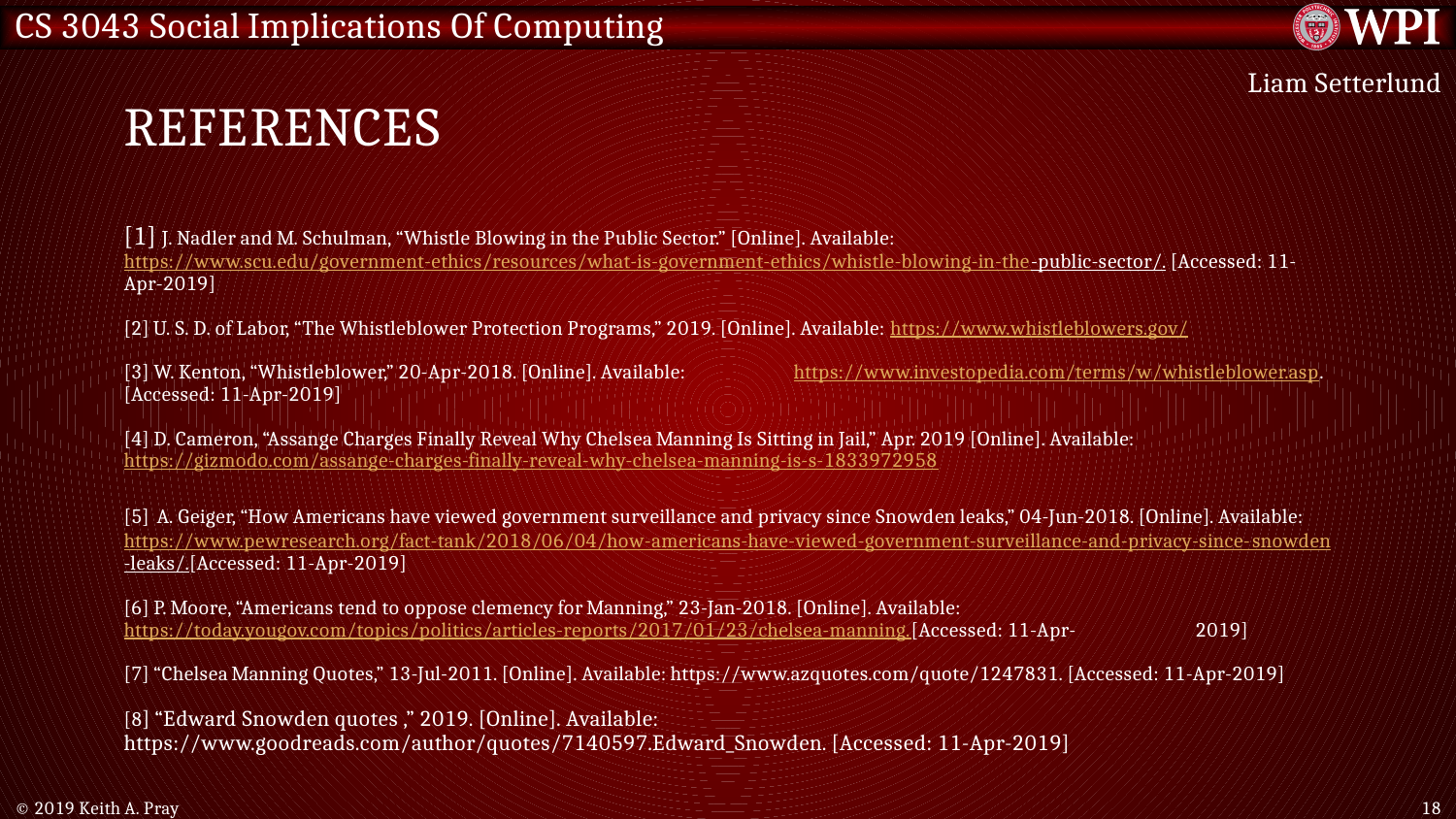

Liam Setterlund
# References
[1] J. Nadler and M. Schulman, “Whistle Blowing in the Public Sector.” [Online]. Available: https://www.scu.edu/government-	ethics/resources/what-is-government-ethics/whistle-blowing-in-the-public-sector/. [Accessed: 11-Apr-2019]
[2] U. S. D. of Labor, “The Whistleblower Protection Programs,” 2019. [Online]. Available: https://www.whistleblowers.gov/
[3] W. Kenton, “Whistleblower,” 20-Apr-2018. [Online]. Available: 	https://www.investopedia.com/terms/w/whistleblower.asp.[Accessed: 11-Apr-2019]
[4] D. Cameron, “Assange Charges Finally Reveal Why Chelsea Manning Is Sitting in Jail,” Apr. 2019 [Online]. Available: https://gizmodo.com/assange-charges-finally-reveal-why-chelsea-manning-is-s-1833972958
[5] A. Geiger, “How Americans have viewed government surveillance and privacy since Snowden leaks,” 04-Jun-2018. [Online]. Available: 	https://www.pewresearch.org/fact-tank/2018/06/04/how-americans-have-viewed-government-surveillance-and-	privacy-since-snowden-leaks/.[Accessed: 11-Apr-2019]
[6] P. Moore, “Americans tend to oppose clemency for Manning,” 23-Jan-2018. [Online]. Available: 	https://today.yougov.com/topics/politics/articles-reports/2017/01/23/chelsea-manning.[Accessed: 11-Apr-	2019]
[7] “Chelsea Manning Quotes,” 13-Jul-2011. [Online]. Available: https://www.azquotes.com/quote/1247831. [Accessed: 11-Apr-2019]
[8] “Edward Snowden quotes ,” 2019. [Online]. Available: 	https://www.goodreads.com/author/quotes/7140597.Edward_Snowden. [Accessed: 11-Apr-2019]
© 2019 Keith A. Pray
18